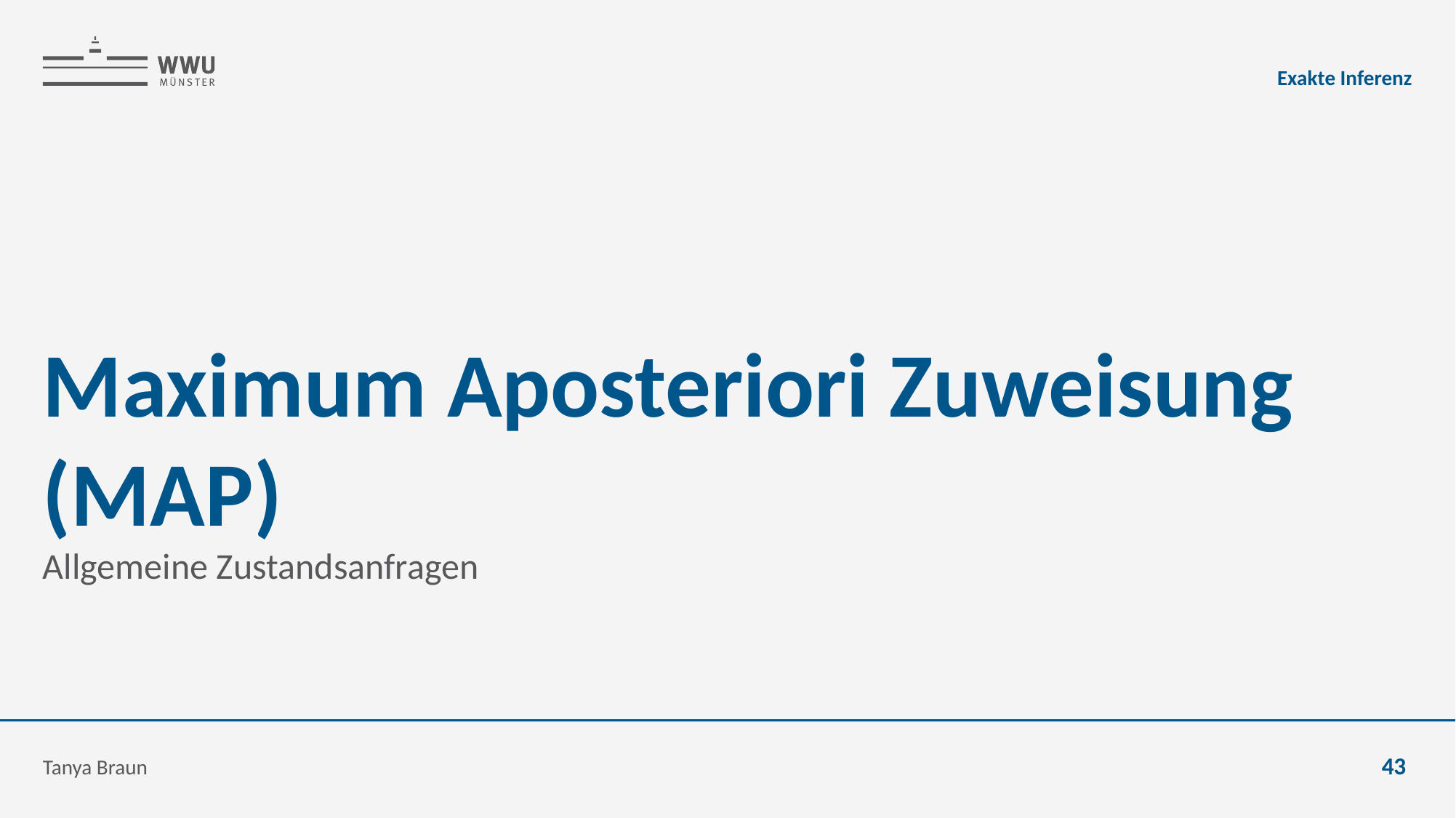

Exakte Inferenz
# Maximum Aposteriori Zuweisung (MAP)
Allgemeine Zustandsanfragen
Tanya Braun
43